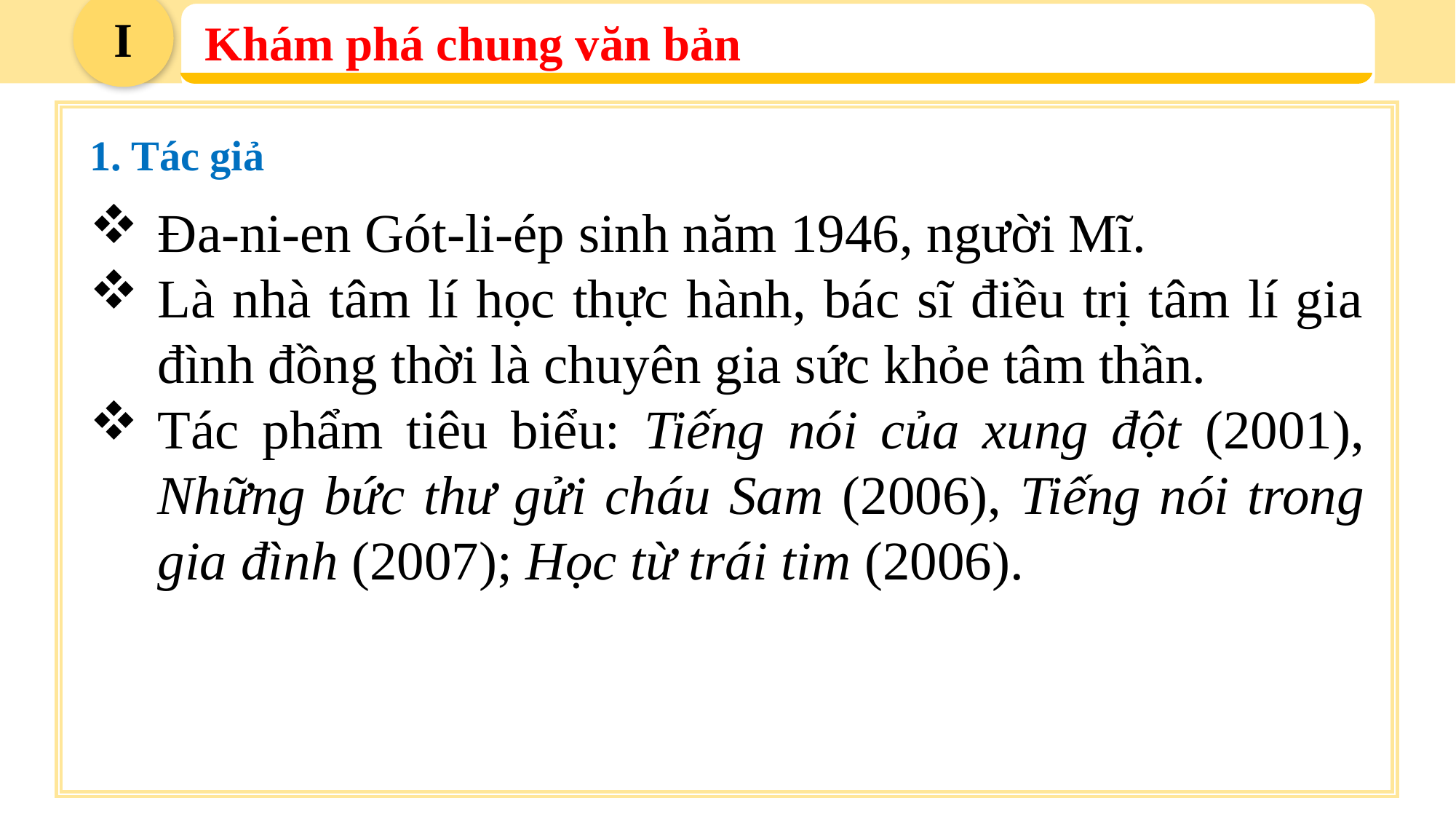

I

Khám phá chung văn bản

1. Tác giả
Đa-ni-en Gót-li-ép sinh năm 1946, người Mĩ.
Là nhà tâm lí học thực hành, bác sĩ điều trị tâm lí gia đình đồng thời là chuyên gia sức khỏe tâm thần.
Tác phẩm tiêu biểu: Tiếng nói của xung đột (2001), Những bức thư gửi cháu Sam (2006), Tiếng nói trong gia đình (2007); Học từ trái tim (2006).